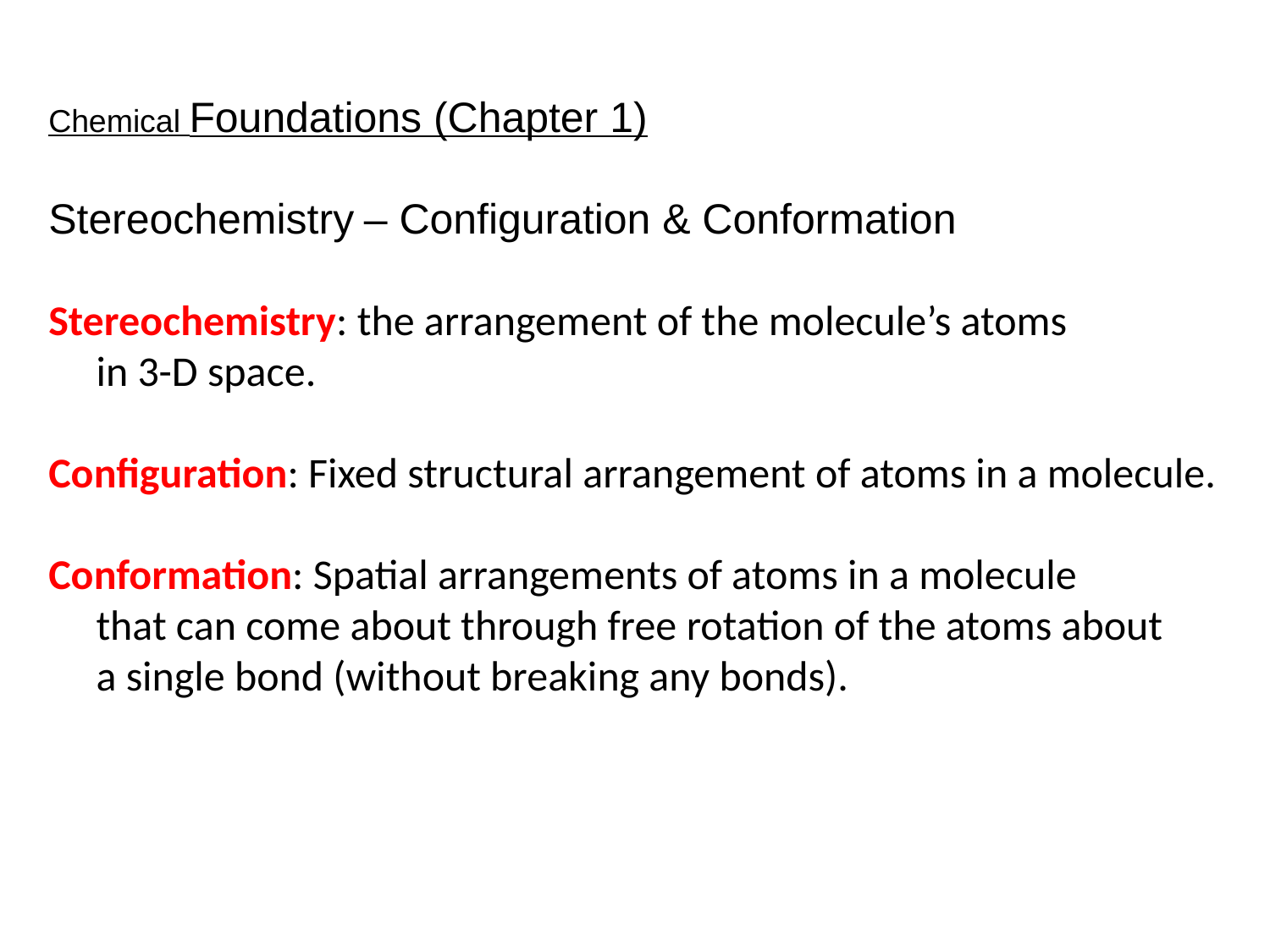

Chemical Foundations (Chapter 1)

Stereochemistry ‒ Configuration & Conformation

Stereochemistry: the arrangement of the molecule’s atoms
     in 3-D space.

Configuration: Fixed structural arrangement of atoms in a molecule.

Conformation: Spatial arrangements of atoms in a molecule
     that can come about through free rotation of the atoms about
     a single bond (without breaking any bonds).